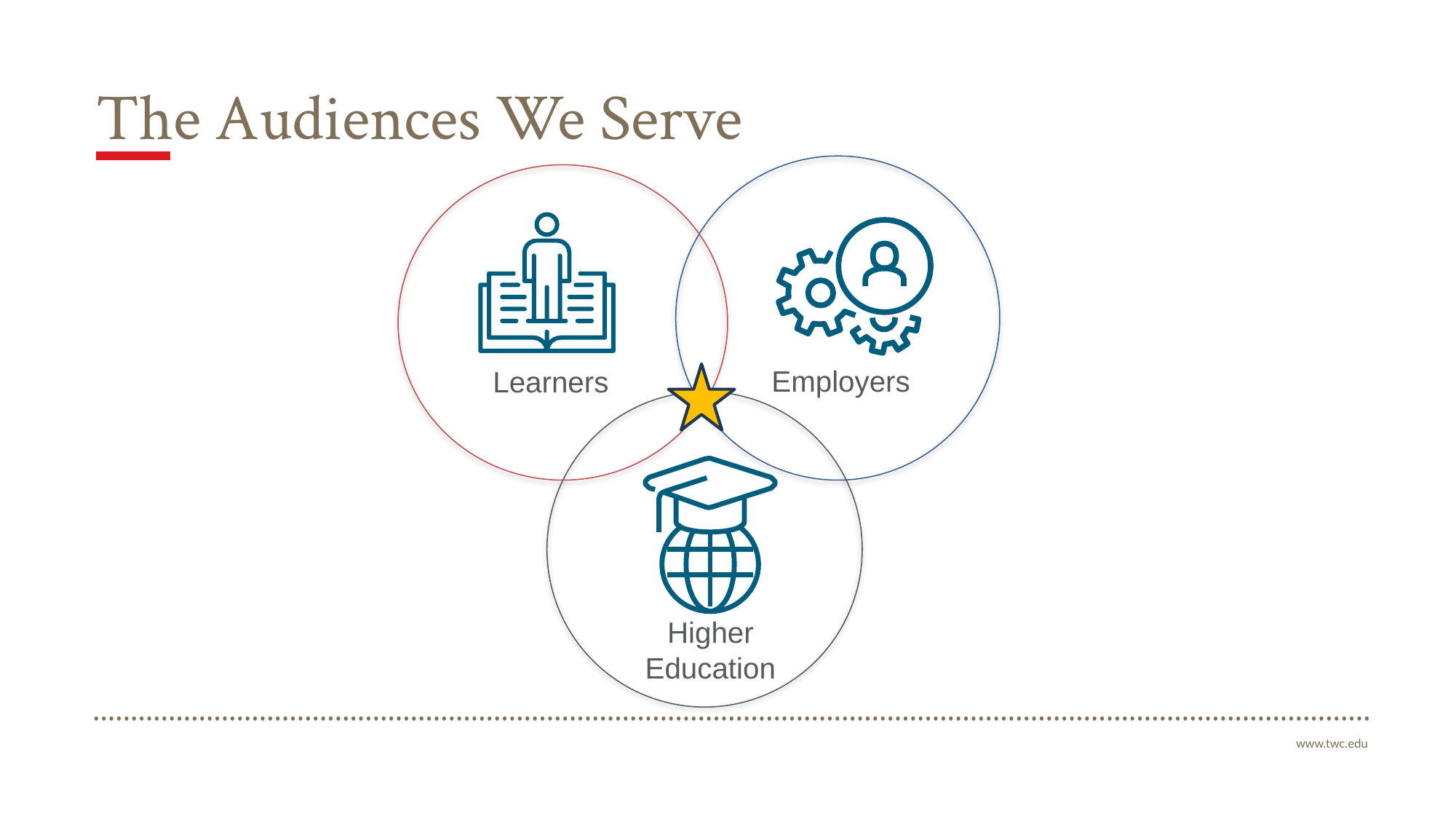

# The Audiences We Serve

Employers
Learners
Higher Education
www.twc.edu